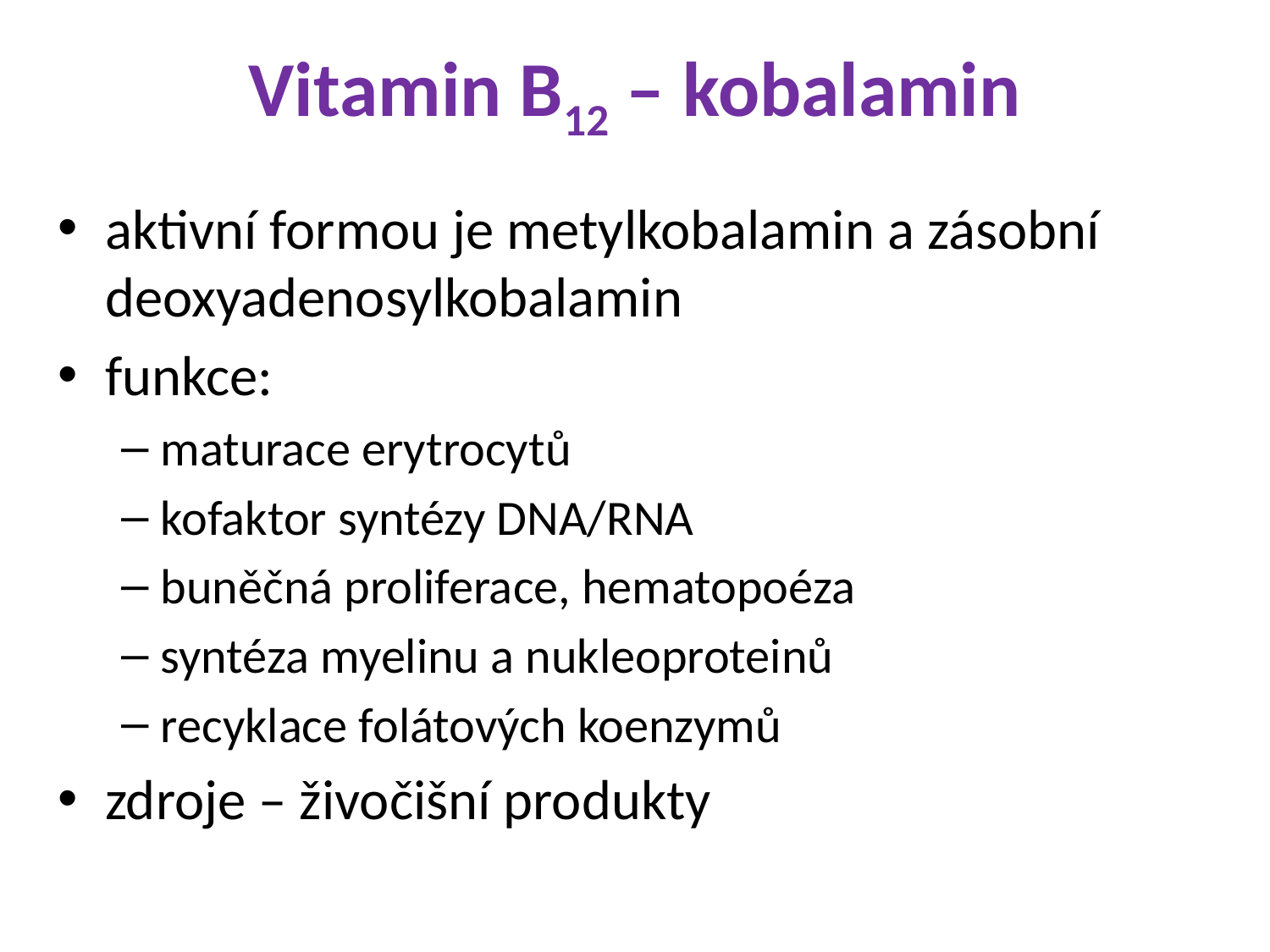

# Vitamin B12 – kobalamin
aktivní formou je metylkobalamin a zásobní deoxyadenosylkobalamin
funkce:
maturace erytrocytů
kofaktor syntézy DNA/RNA
buněčná proliferace, hematopoéza
syntéza myelinu a nukleoproteinů
recyklace folátových koenzymů
zdroje – živočišní produkty